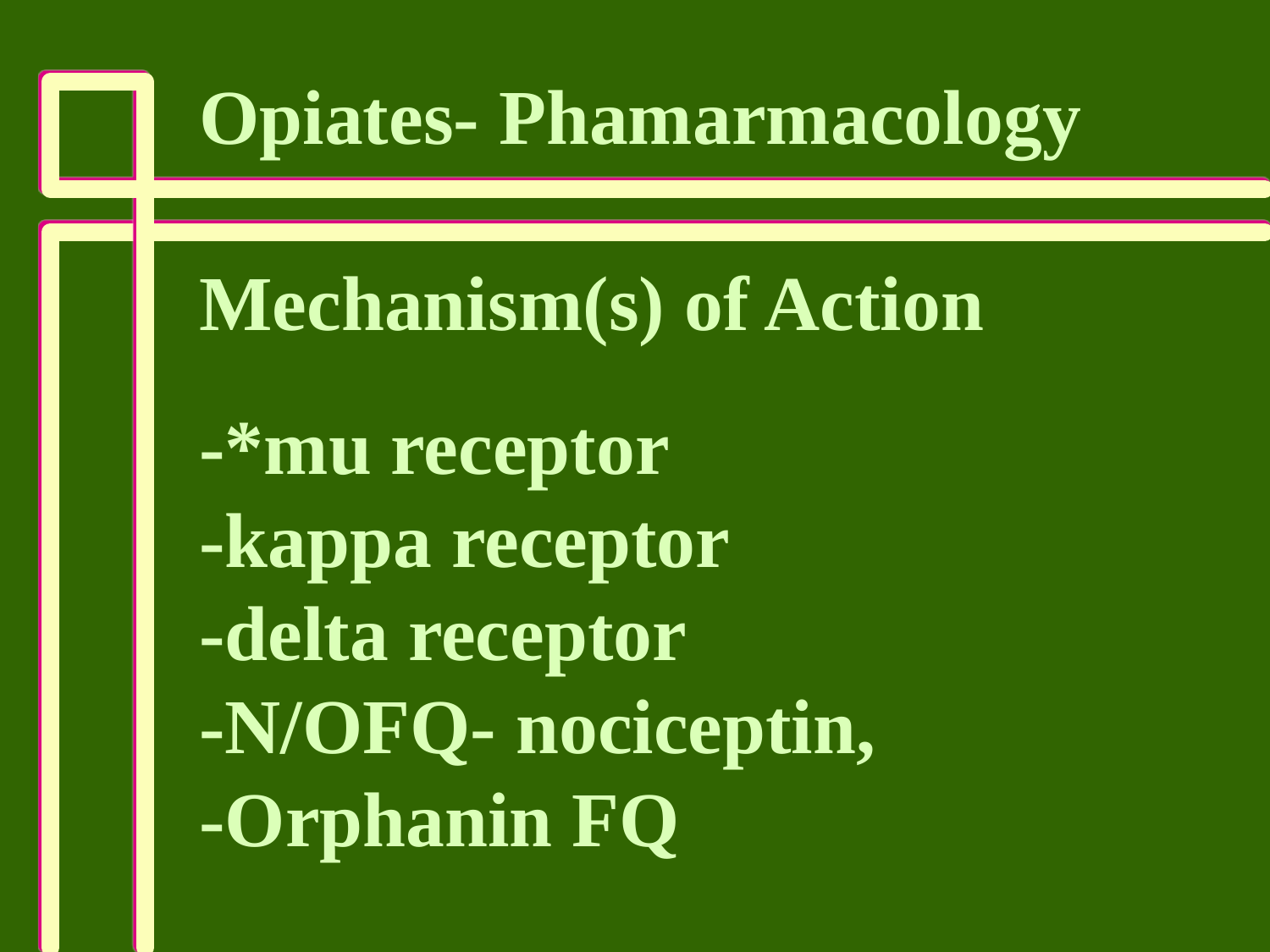

Opiates- Phamarmacology

Mechanism(s) of Action

-*mu receptor
-kappa receptor
-delta receptor
-N/OFQ- nociceptin,
-Orphanin FQ